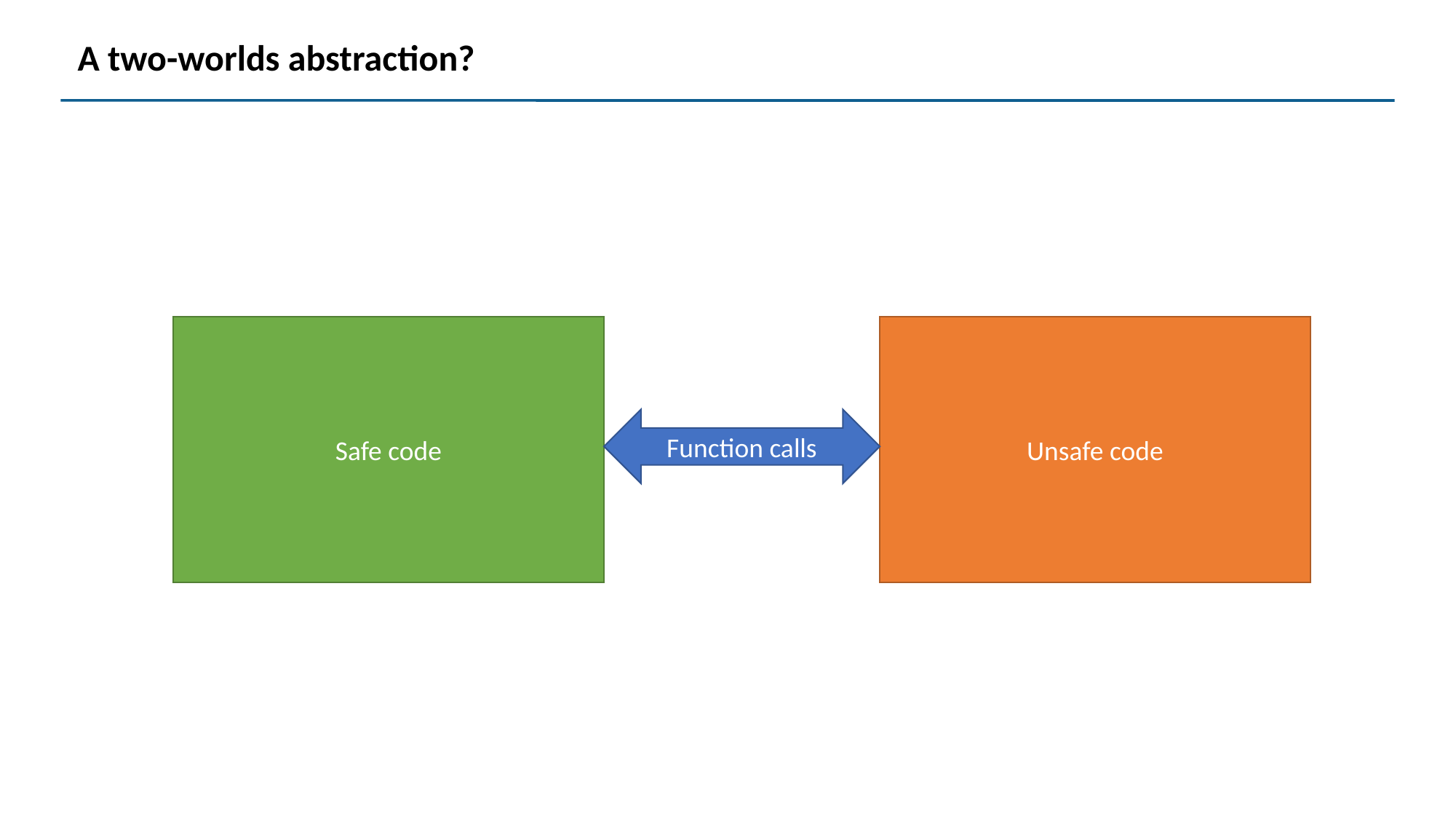

# A two-worlds abstraction?
Safe code
Unsafe code
Function calls